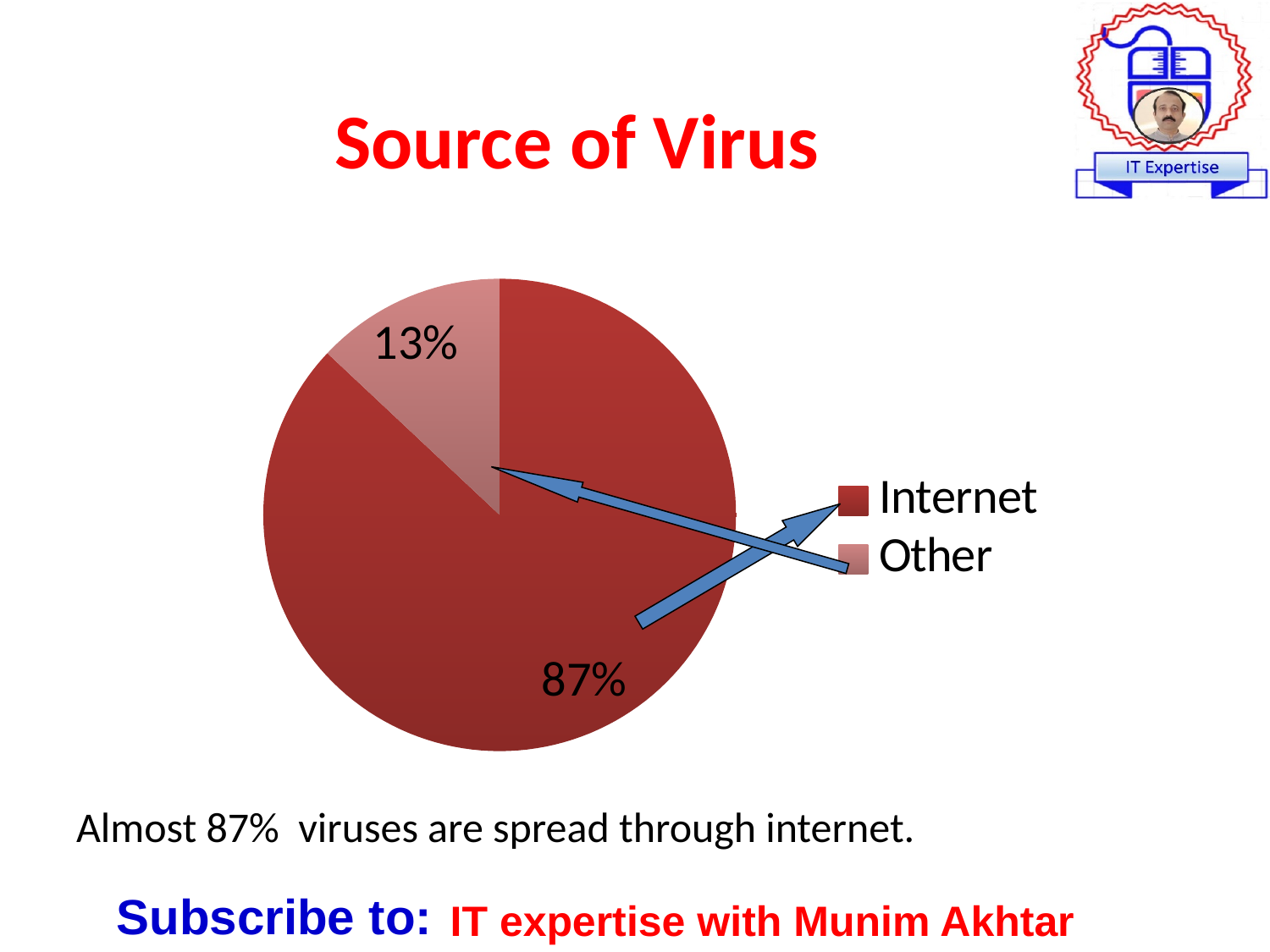

# Source of Virus

### Chart

| Category | Virus |  |  |
|---|---|---|---|
| Internet | 87.0 | None | None |
| Other | 13.0 | None | None |

Almost 87%  viruses are spread through internet.